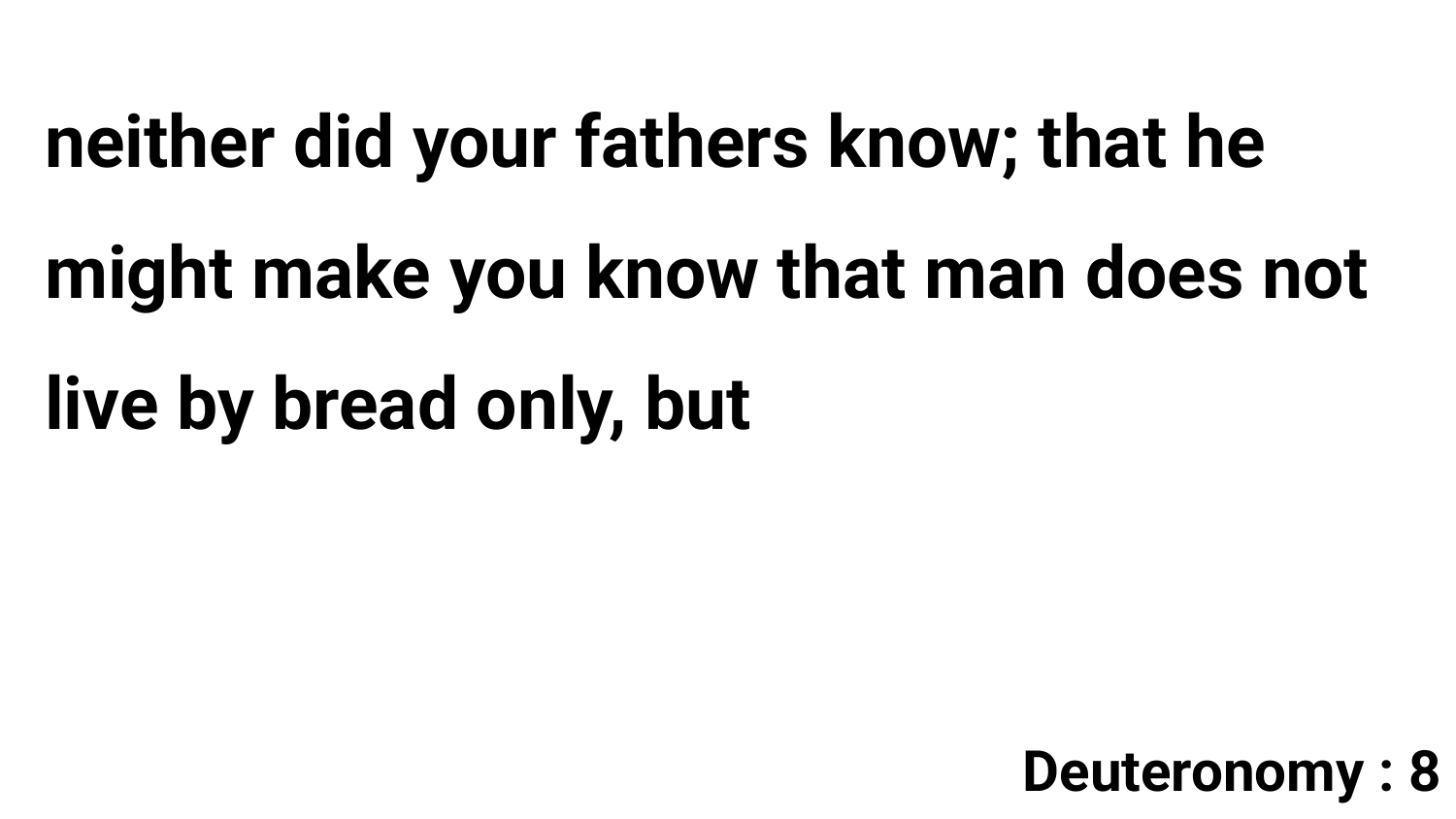

neither did your fathers know; that he might make you know that man does not live by bread only, but
Deuteronomy : 8